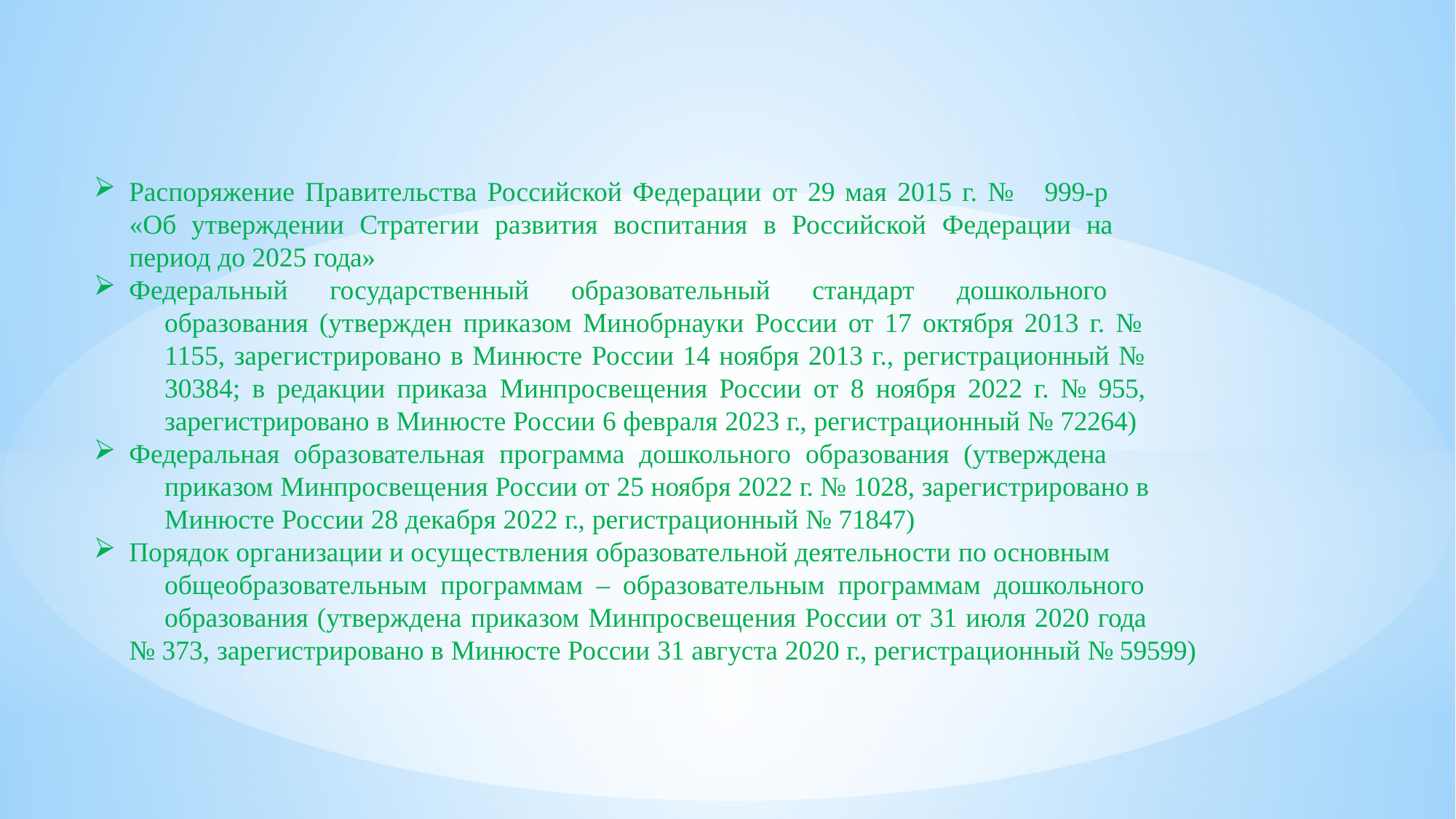

Распоряжение Правительства Российской Федерации от 29 мая 2015 г. №   999-р
«Об  утверждении  Стратегии  развития  воспитания  в  Российской  Федерации  на
период до 2025 года»
Федеральный   государственный   образовательный   стандарт   дошкольного 	образования (утвержден приказом Минобрнауки России от 17 октября 2013 г. № 	1155, зарегистрировано в Минюсте России 14 ноября 2013 г., регистрационный № 	30384; в редакции приказа Минпросвещения России от 8 ноября 2022 г. № 955, 	зарегистрировано в Минюсте России 6 февраля 2023 г., регистрационный № 72264)
Федеральная образовательная программа дошкольного образования (утверждена 	приказом Минпросвещения России от 25 ноября 2022 г. № 1028, зарегистрировано в 	Минюсте России 28 декабря 2022 г., регистрационный № 71847)
Порядок организации и осуществления образовательной деятельности по основным 	общеобразовательным программам – образовательным программам дошкольного 	образования (утверждена приказом Минпросвещения России от 31 июля 2020 года
№ 373, зарегистрировано в Минюсте России 31 августа 2020 г., регистрационный № 59599)